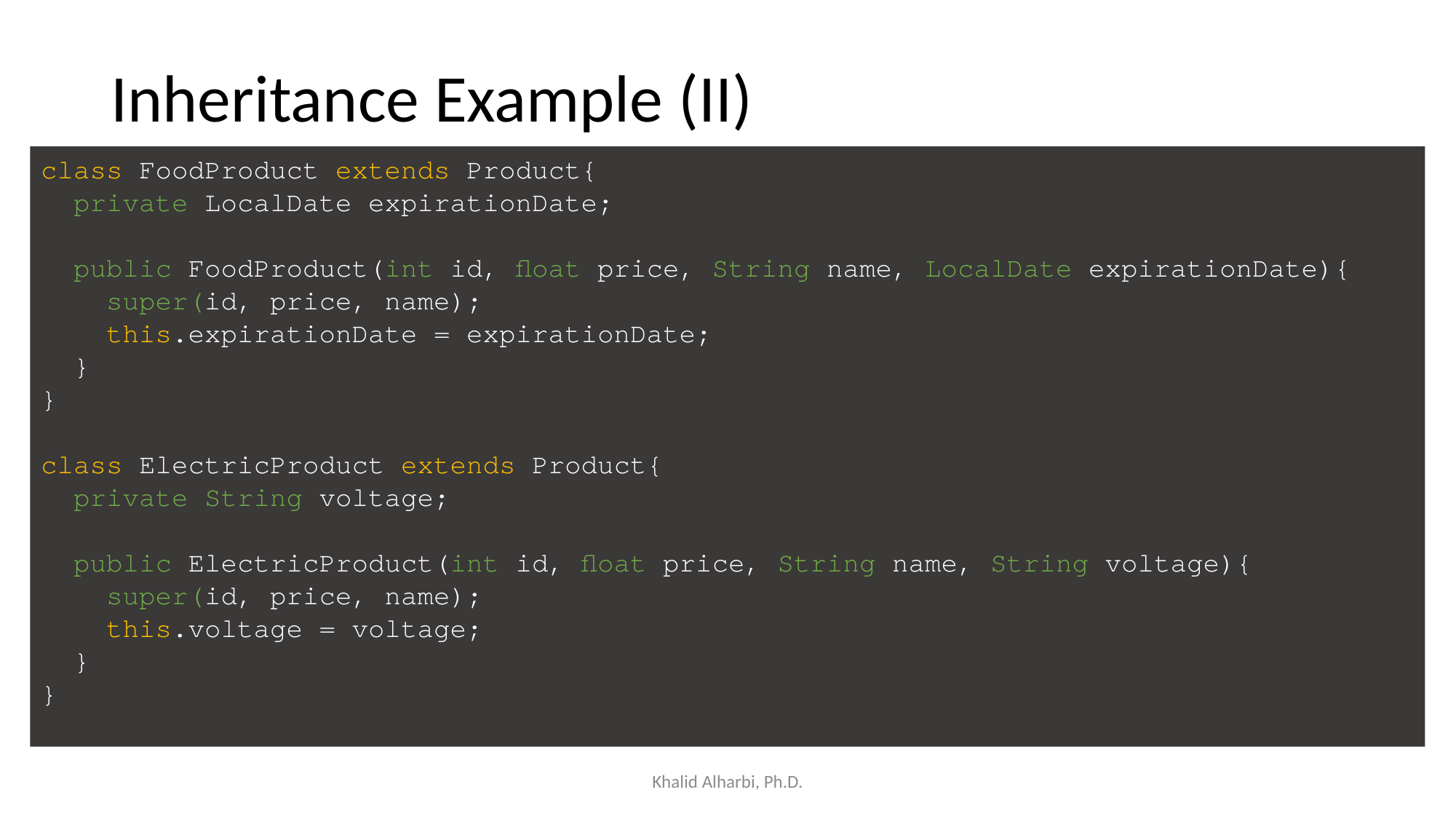

# Inheritance Example (II)
class FoodProduct extends Product{
  private LocalDate expirationDate;
  public FoodProduct(int id, float price, String name, LocalDate expirationDate){
    super(id, price, name);
    this.expirationDate = expirationDate;
  }
}

class ElectricProduct extends Product{
  private String voltage;
  public ElectricProduct(int id, float price, String name, String voltage){
    super(id, price, name);
    this.voltage = voltage;
  }
}

Khalid Alharbi, Ph.D.